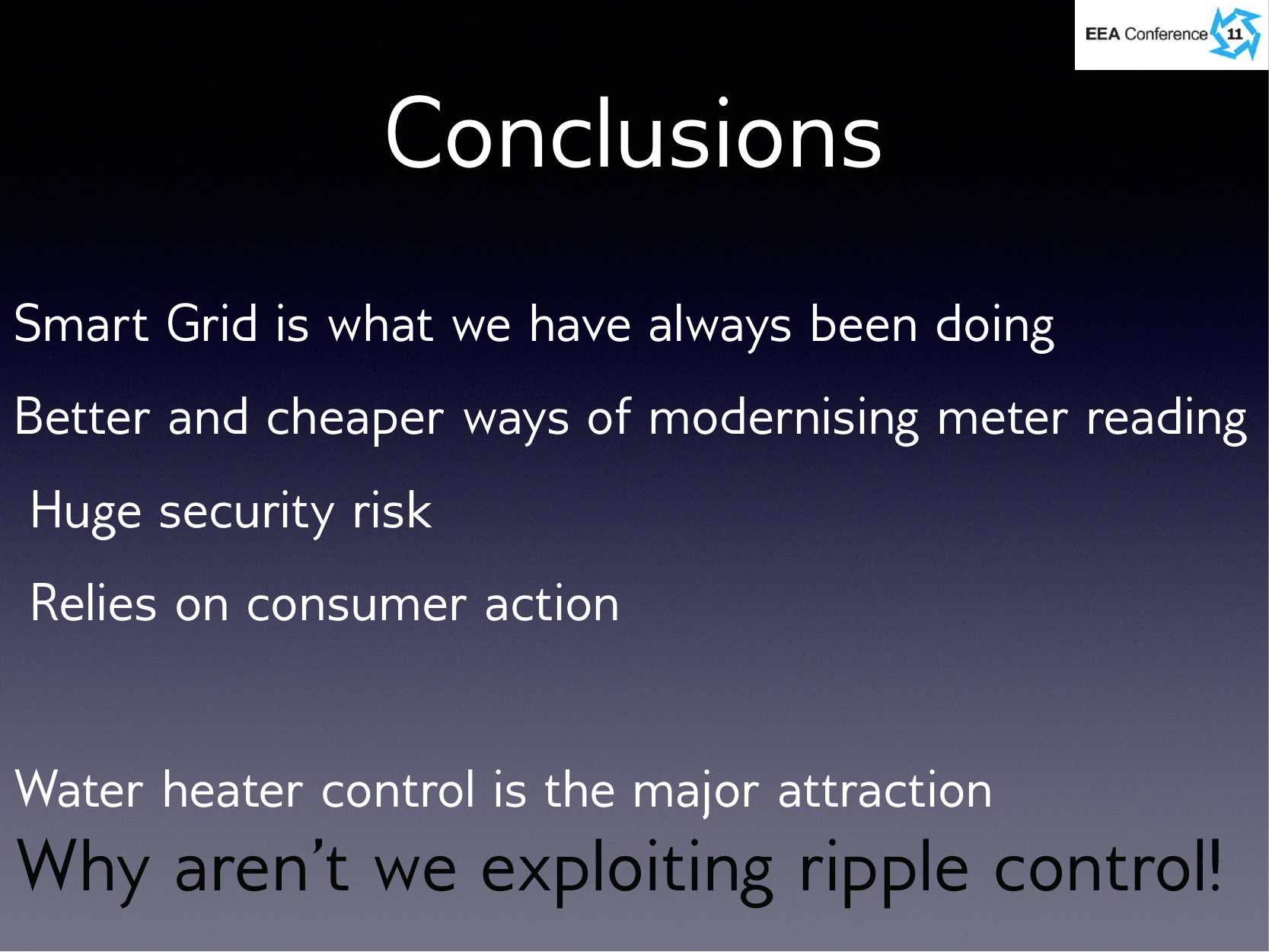

# Conclusions
Smart Grid is what we have always been doing
Better and cheaper ways of modernising meter reading
 Huge security risk
 Relies on consumer action

Water heater control is the major attraction
Why aren’t we exploiting ripple control!
17